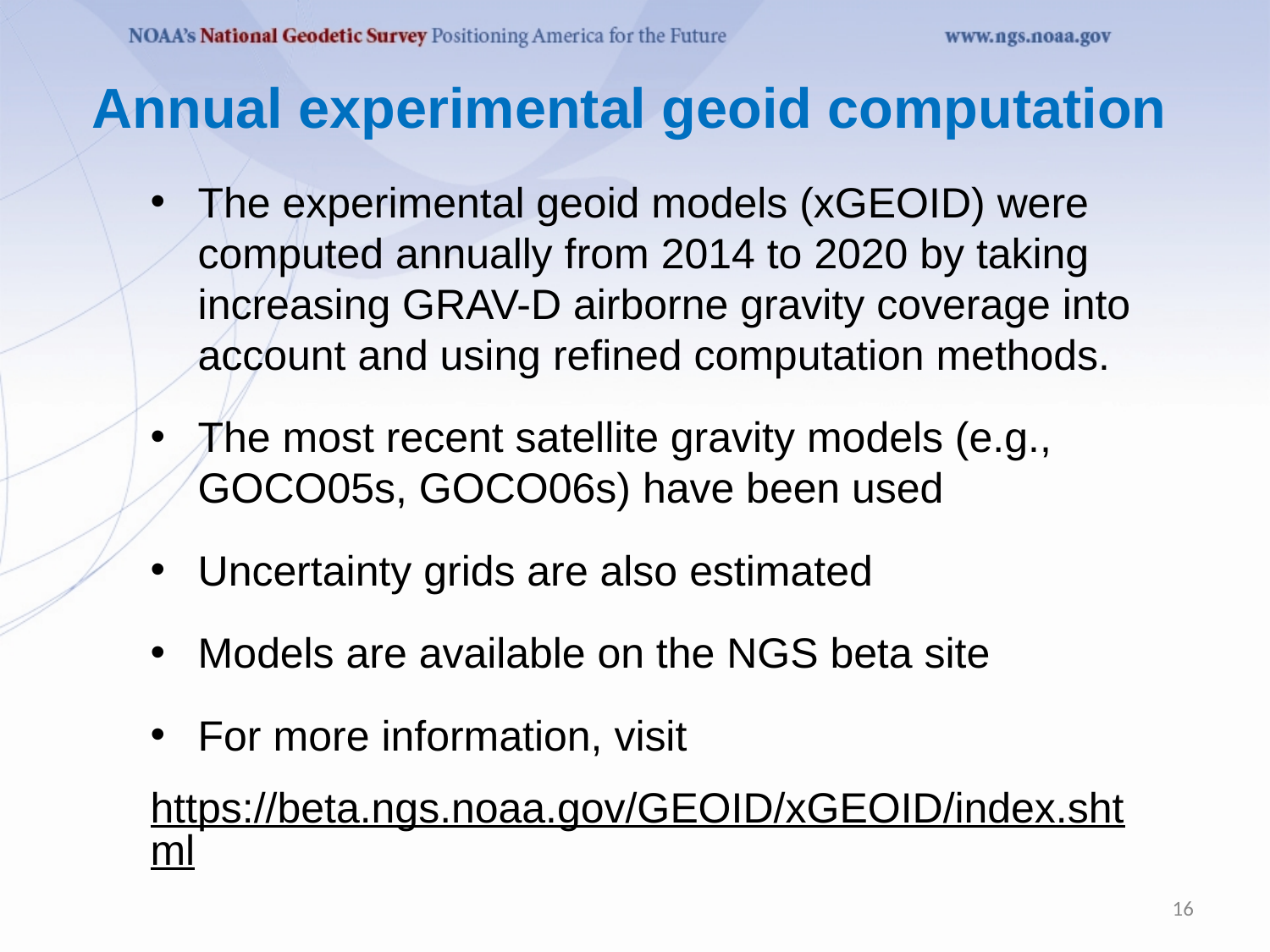

# Annual experimental geoid computation
The experimental geoid models (xGEOID) were computed annually from 2014 to 2020 by taking increasing GRAV-D airborne gravity coverage into account and using refined computation methods.
The most recent satellite gravity models (e.g., GOCO05s, GOCO06s) have been used
Uncertainty grids are also estimated
Models are available on the NGS beta site
For more information, visit
https://beta.ngs.noaa.gov/GEOID/xGEOID/index.shtml
16